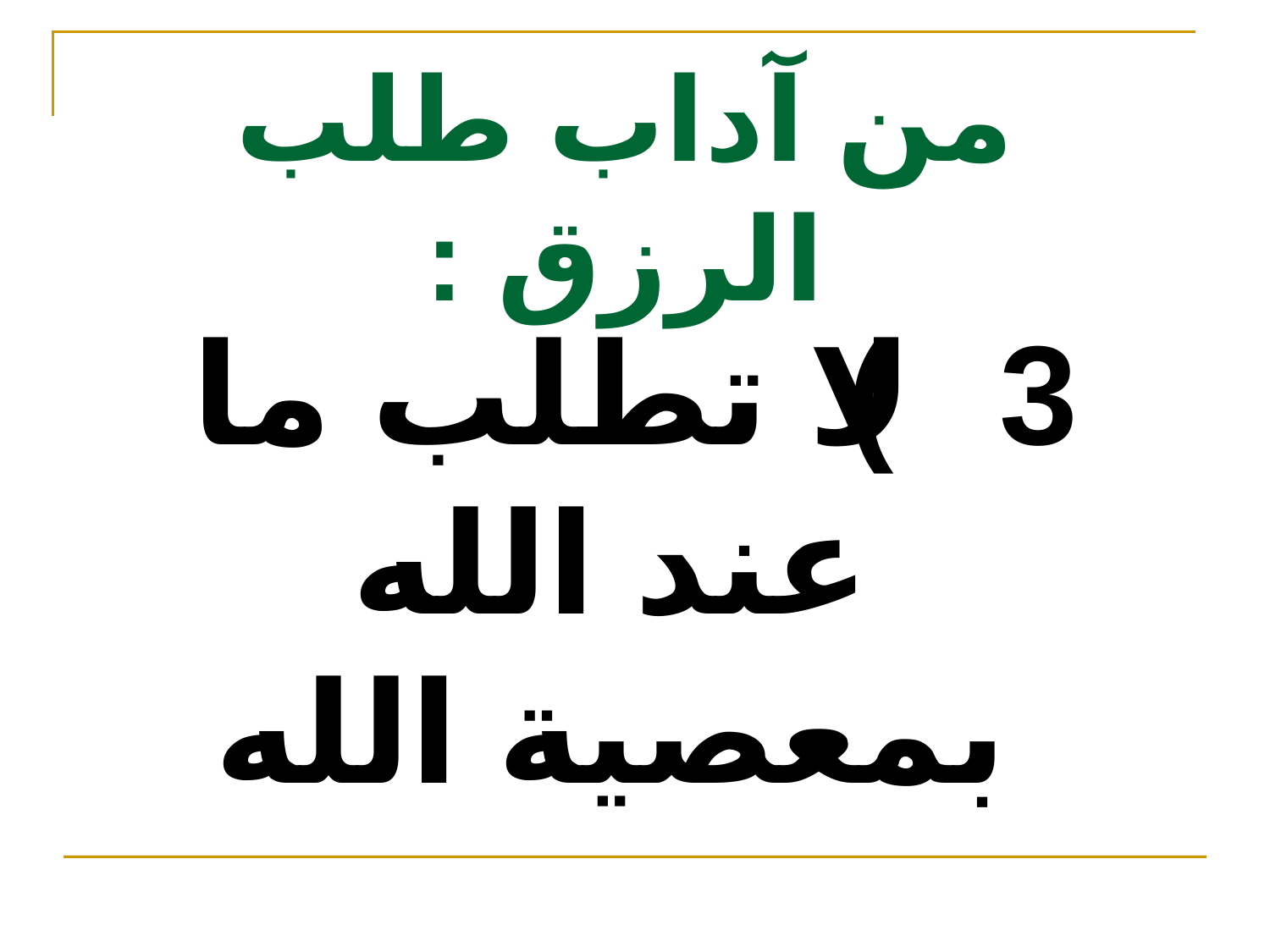

# من آداب طلب الرزق :
3) لا تطلب ما عند الله بمعصية الله